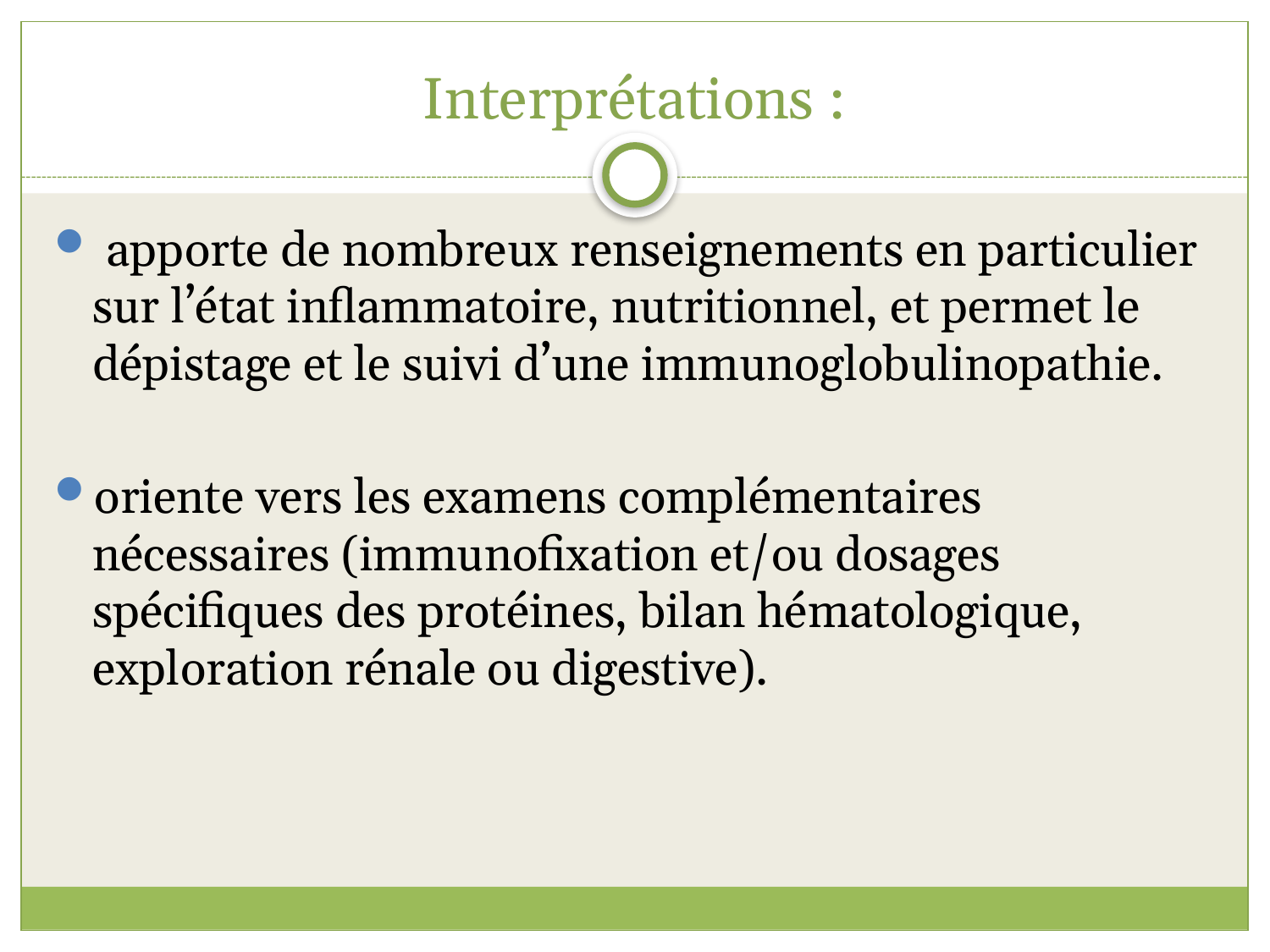

# Interprétations :
 apporte de nombreux renseignements en particulier sur l’état inflammatoire, nutritionnel, et permet le dépistage et le suivi d’une immunoglobulinopathie.

oriente vers les examens complémentaires nécessaires (immunofixation et/ou dosages spécifiques des protéines, bilan hématologique, exploration rénale ou digestive).